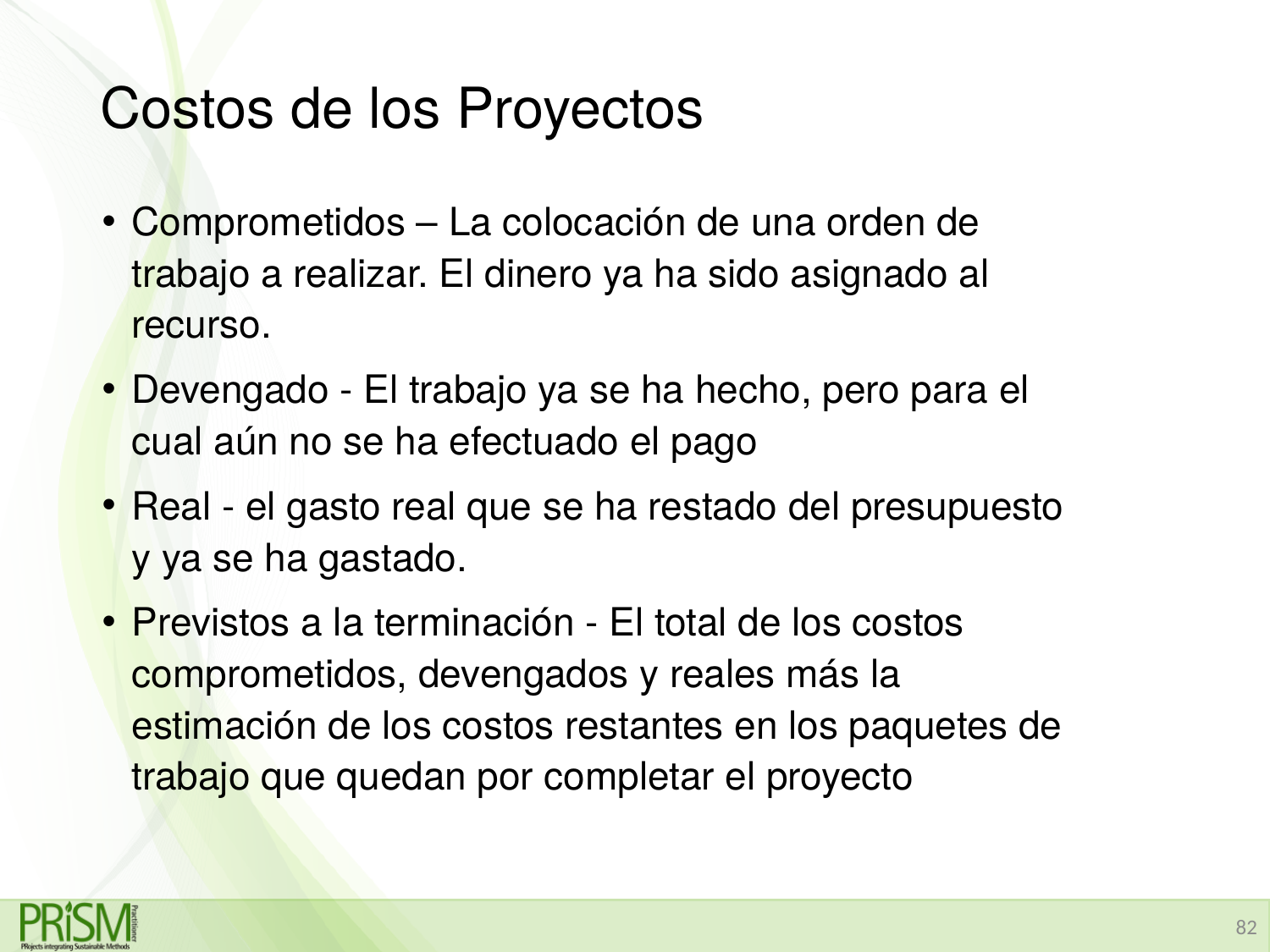

# Costos de los Proyectos
Comprometidos – La colocación de una orden de trabajo a realizar. El dinero ya ha sido asignado al recurso.
Devengado - El trabajo ya se ha hecho, pero para el cual aún no se ha efectuado el pago
Real - el gasto real que se ha restado del presupuesto y ya se ha gastado.
Previstos a la terminación - El total de los costos comprometidos, devengados y reales más la estimación de los costos restantes en los paquetes de trabajo que quedan por completar el proyecto
82